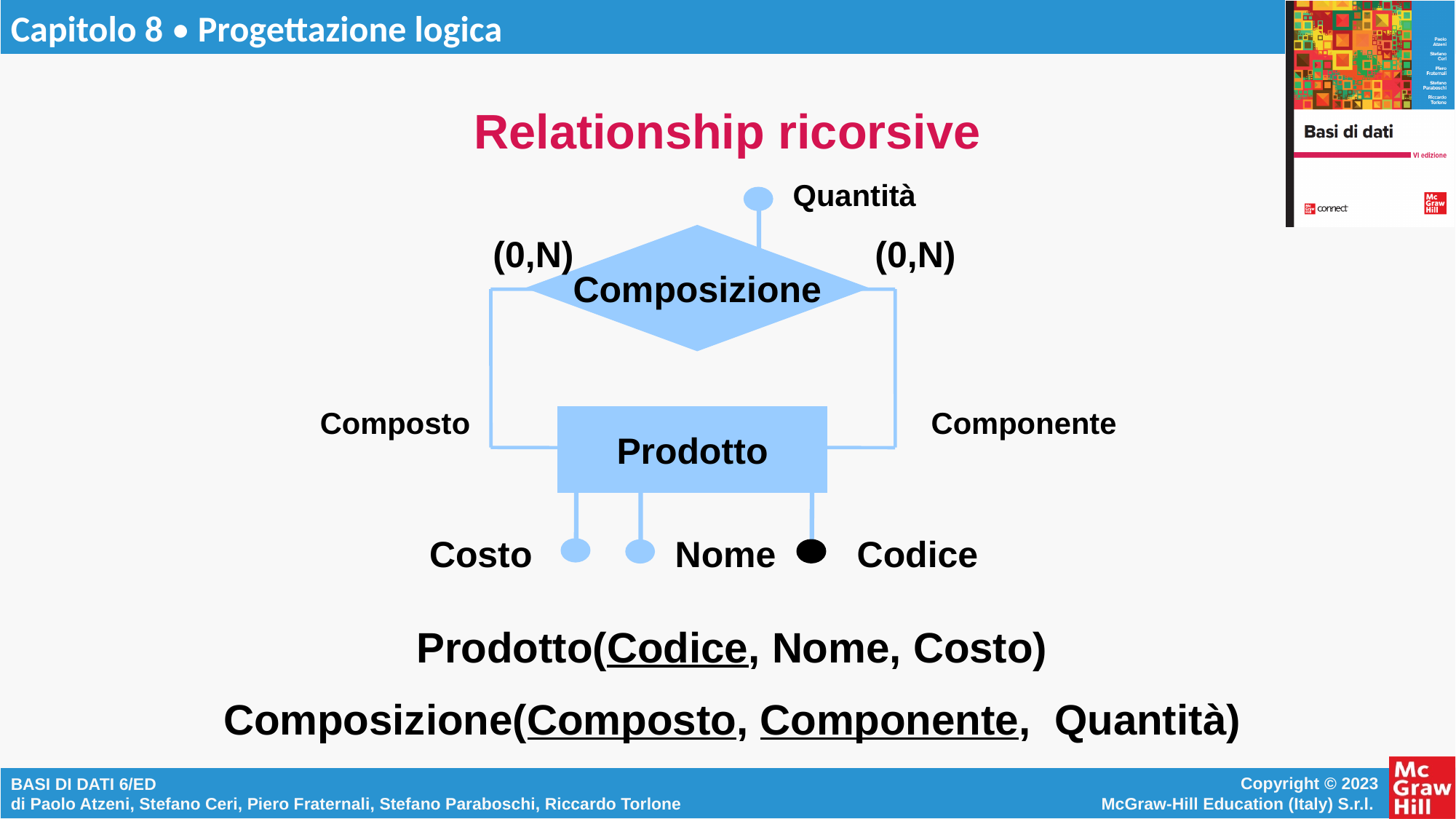

# Relationship ricorsive
Quantità

Composizione
(0,N)
(0,N)

Composto
Componente
Prodotto

Costo
Nome
Codice

Prodotto(Codice, Nome, Costo)
Composizione(Composto, Componente,  Quantità)